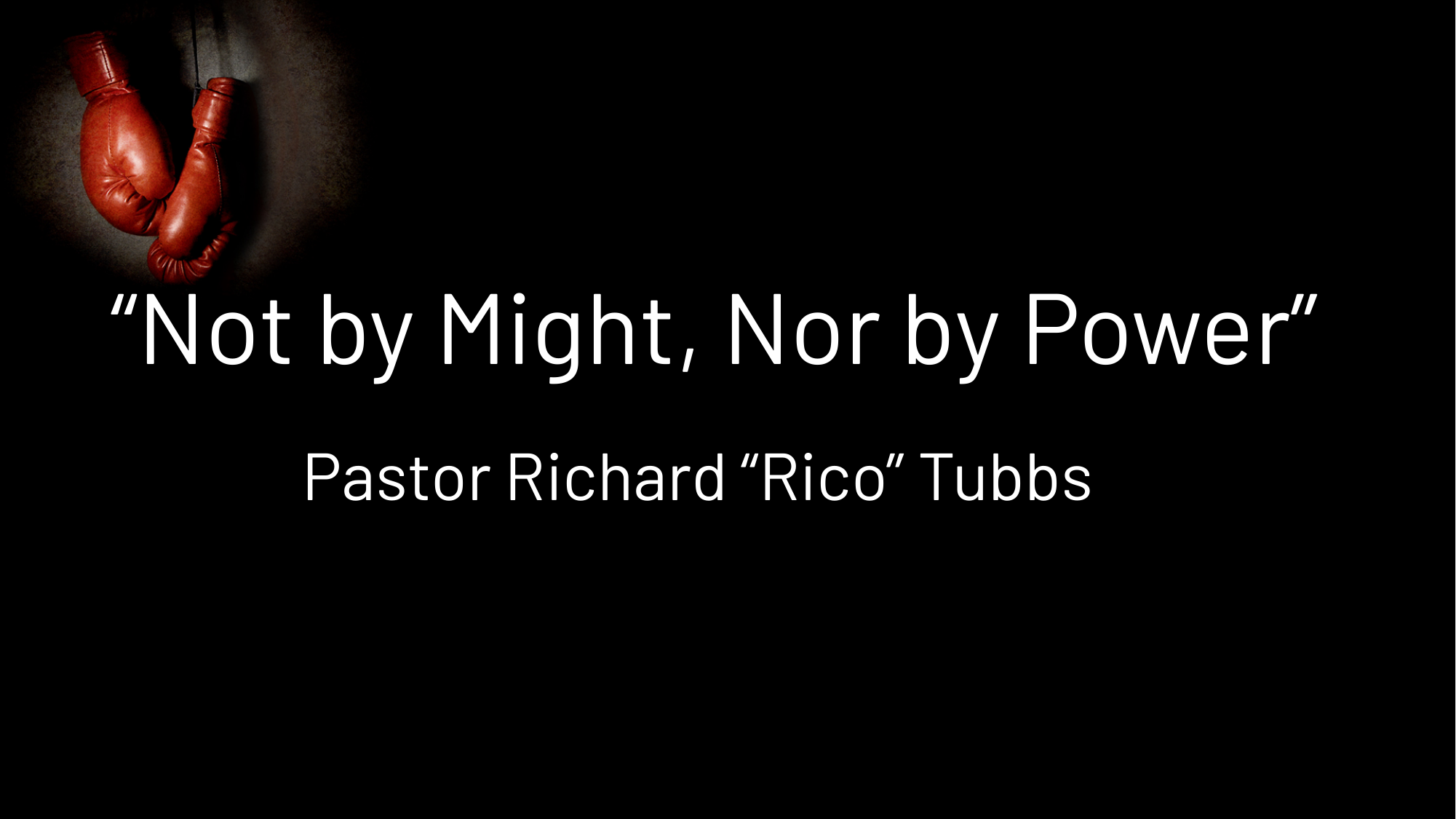

“Not by Might, Nor by Power”
Pastor Richard “Rico” Tubbs